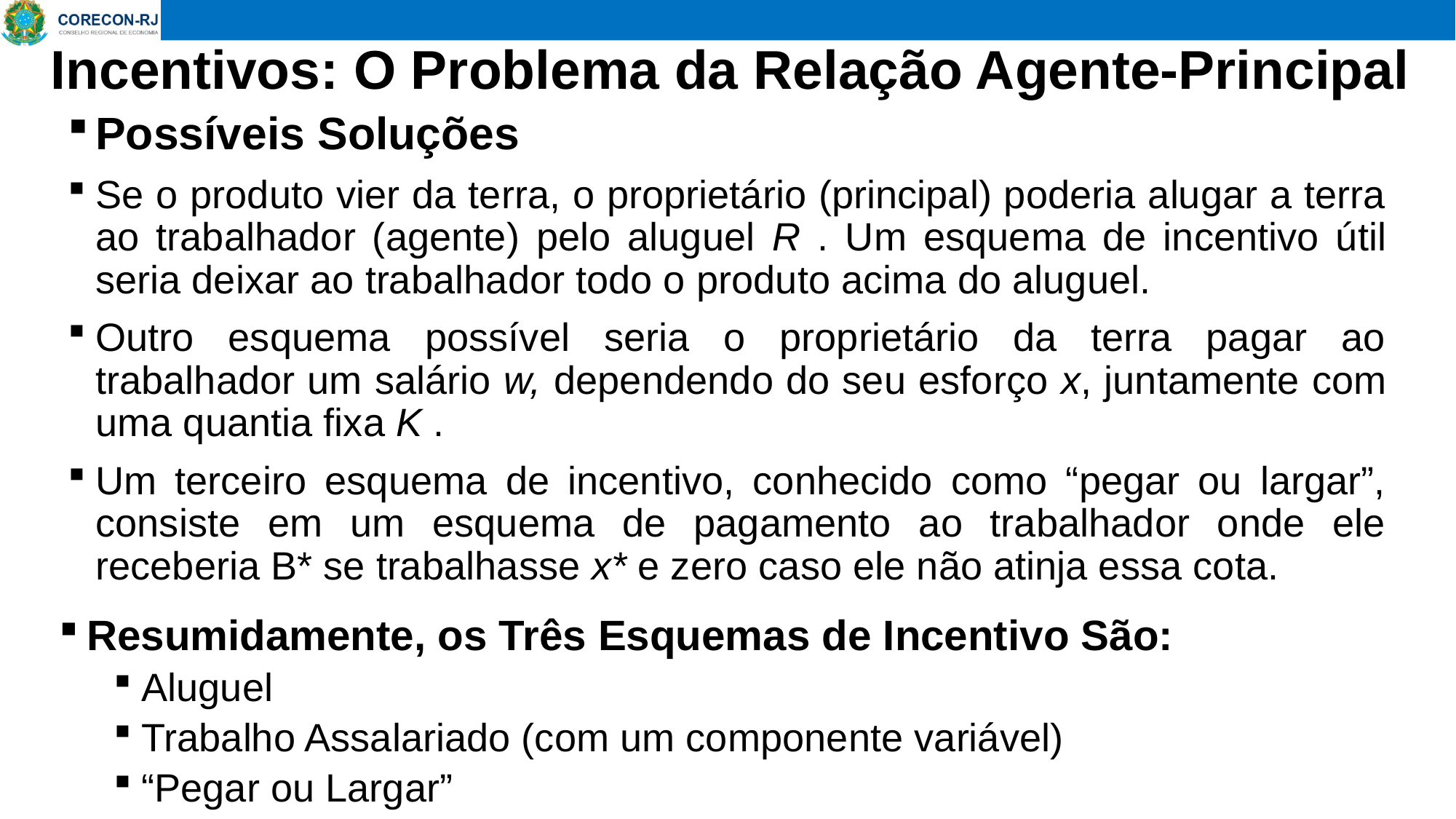

Incentivos: O Problema da Relação Agente-Principal
Possíveis Soluções
Se o produto vier da terra, o proprietário (principal) poderia alugar a terra ao trabalhador (agente) pelo aluguel R . Um esquema de incentivo útil seria deixar ao trabalhador todo o produto acima do aluguel.
Outro esquema possível seria o proprietário da terra pagar ao trabalhador um salário w, dependendo do seu esforço x, juntamente com uma quantia fixa K .
Um terceiro esquema de incentivo, conhecido como “pegar ou largar”, consiste em um esquema de pagamento ao trabalhador onde ele receberia B* se trabalhasse x* e zero caso ele não atinja essa cota.

Resumidamente, os Três Esquemas de Incentivo São:
Aluguel
Trabalho Assalariado (com um componente variável)
“Pegar ou Largar”